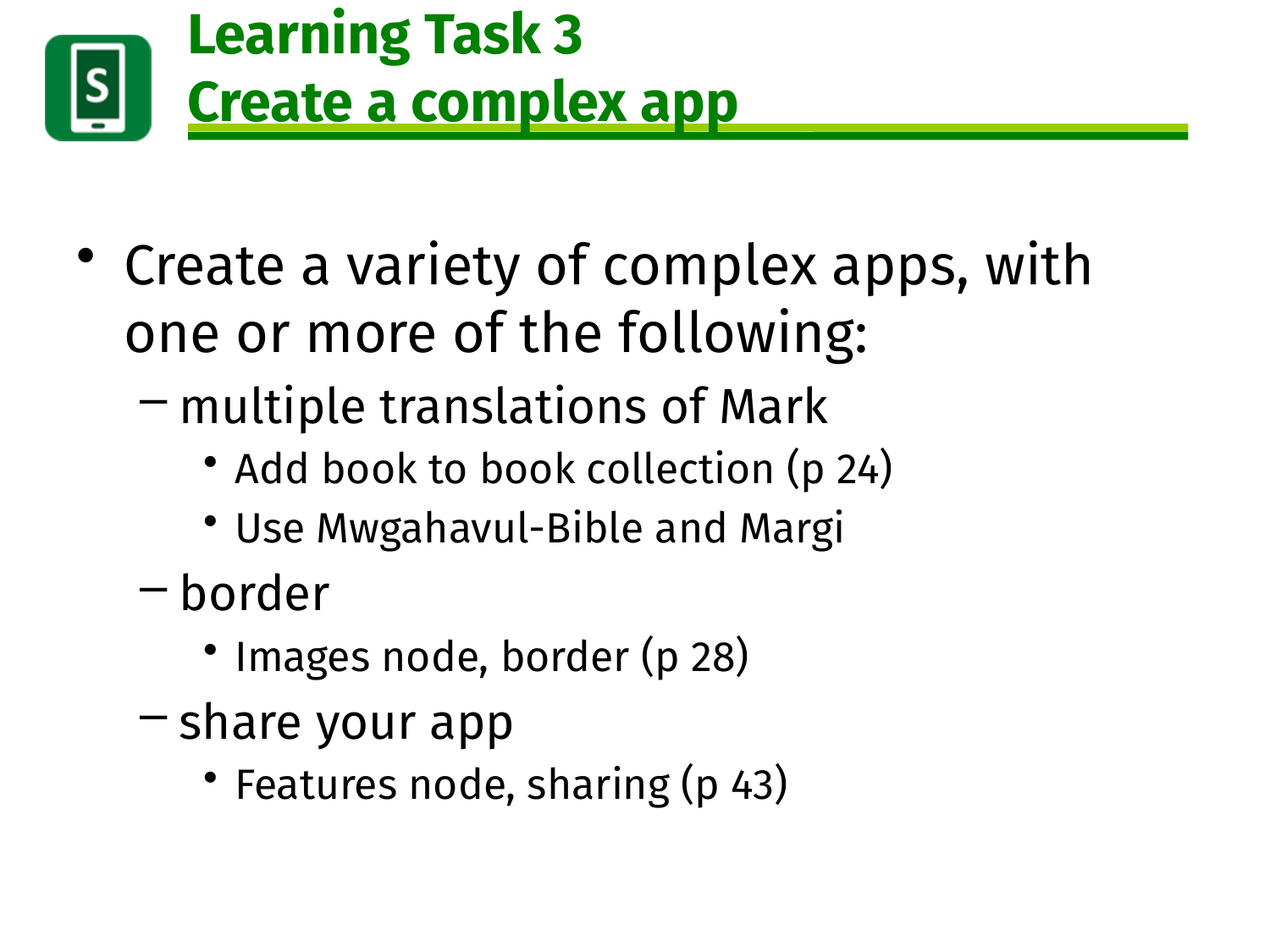

# Learning Task 3 Create a complex app
Create a variety of complex apps, with one or more of the following:
multiple translations of Mark
Add book to book collection (p 24)
Use Mwgahavul-Bible and Margi
border
Images node, border (p 28)
share your app
Features node, sharing (p 43)